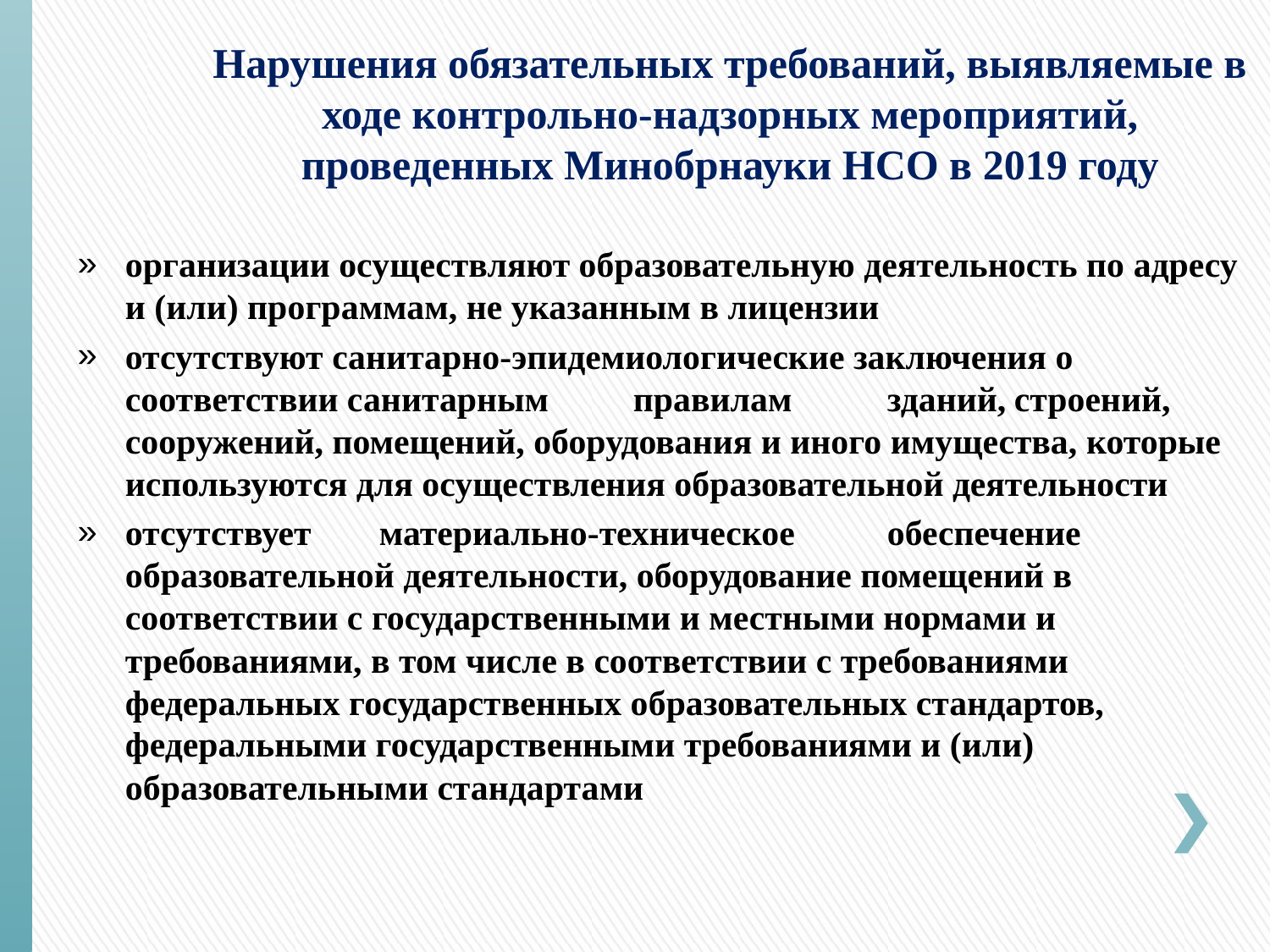

# Нарушения обязательных требований, выявляемые в ходе контрольно-надзорных мероприятий, проведенных Минобрнауки НСО в 2019 году

организации осуществляют образовательную деятельность по адресу и (или) программам, не указанным в лицензии
отсутствуют санитарно-эпидемиологические заключения о соответствии санитарным	правилам	зданий,	строений, сооружений, помещений, оборудования и иного имущества, которые используются для осуществления образовательной деятельности
отсутствует	материально-техническое	обеспечение образовательной деятельности, оборудование помещений в соответствии с государственными и местными нормами и требованиями, в том числе в соответствии с требованиями федеральных государственных образовательных стандартов, федеральными государственными требованиями и (или) образовательными стандартами